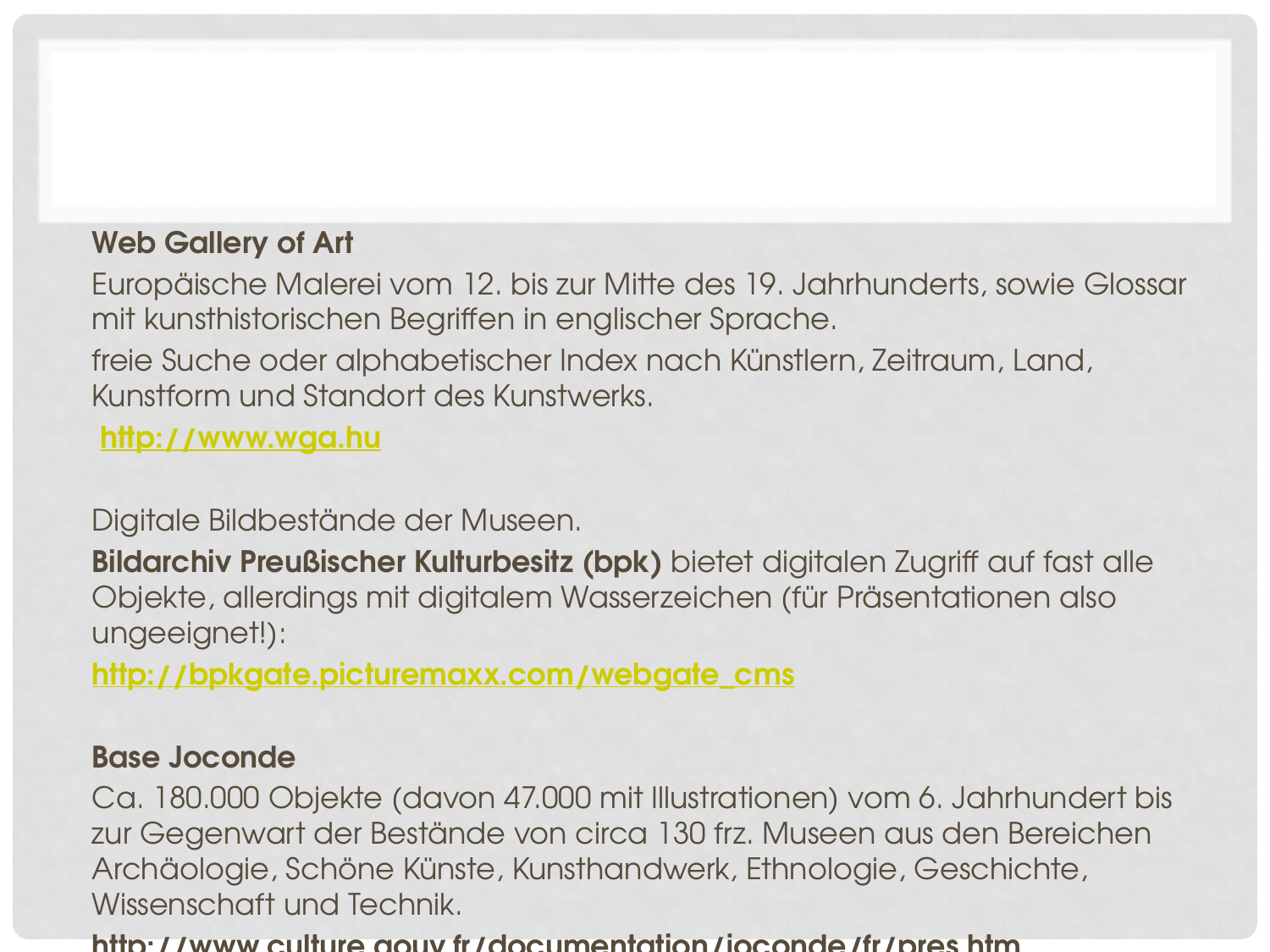

#
Web Gallery of Art
Europäische Malerei vom 12. bis zur Mitte des 19. Jahrhunderts, sowie Glossar mit kunsthistorischen Begriffen in englischer Sprache.
freie Suche oder alphabetischer Index nach Künstlern, Zeitraum, Land, Kunstform und Standort des Kunstwerks.
 http://www.wga.hu

Digitale Bildbestände der Museen.
Bildarchiv Preußischer Kulturbesitz (bpk) bietet digitalen Zugriff auf fast alle Objekte, allerdings mit digitalem Wasserzeichen (für Präsentationen also ungeeignet!):
http://bpkgate.picturemaxx.com/webgate_cms

Base Joconde
Ca. 180.000 Objekte (davon 47.000 mit Illustrationen) vom 6. Jahrhundert bis zur Gegenwart der Bestände von circa 130 frz. Museen aus den Bereichen Archäologie, Schöne Künste, Kunsthandwerk, Ethnologie, Geschichte, Wissenschaft und Technik.
http://www.culture.gouv.fr/documentation/joconde/fr/pres.htm